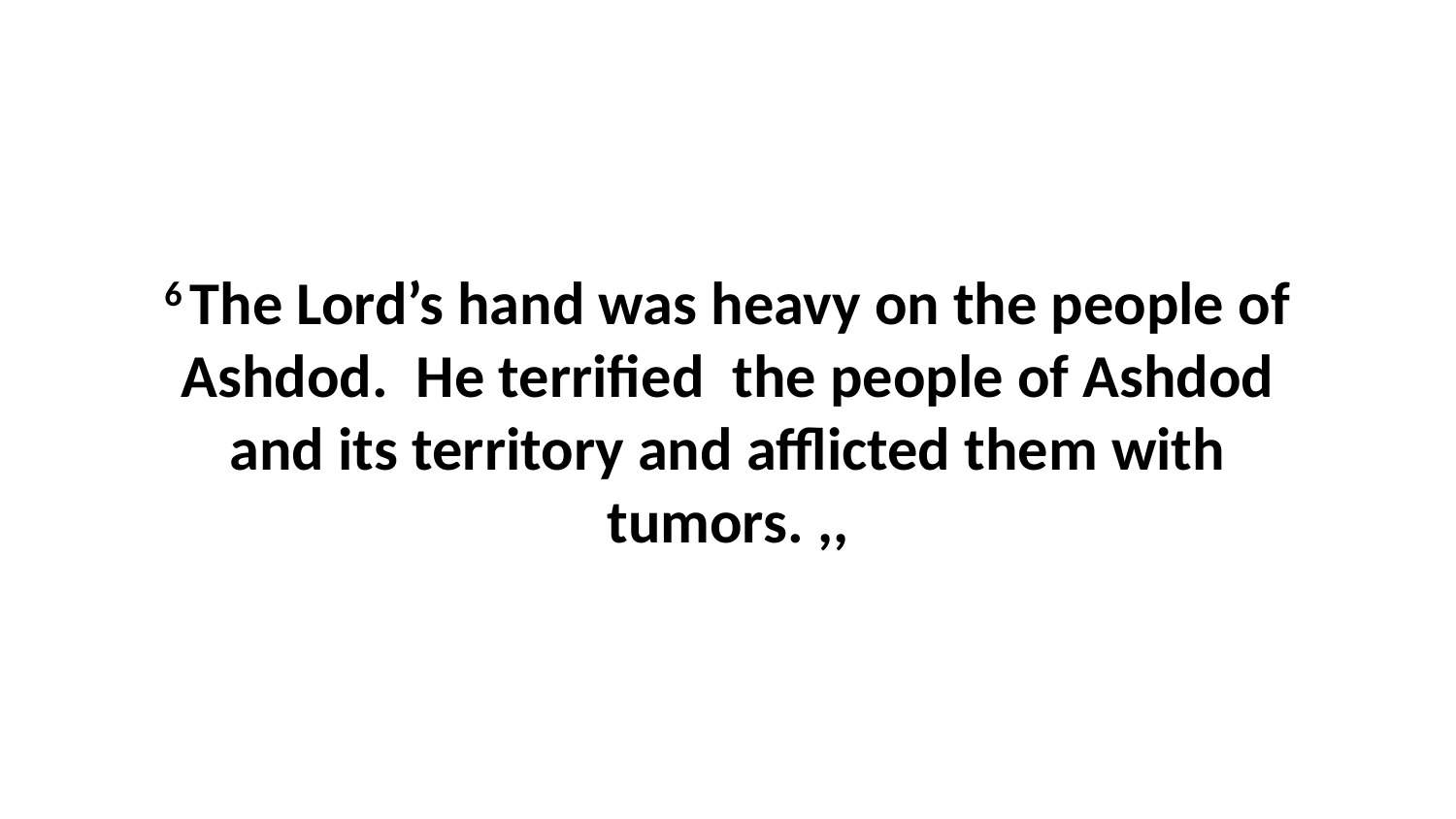

6 The Lord’s hand was heavy on the people of Ashdod.  He terrified  the people of Ashdod and its territory and afflicted them with tumors. ,,